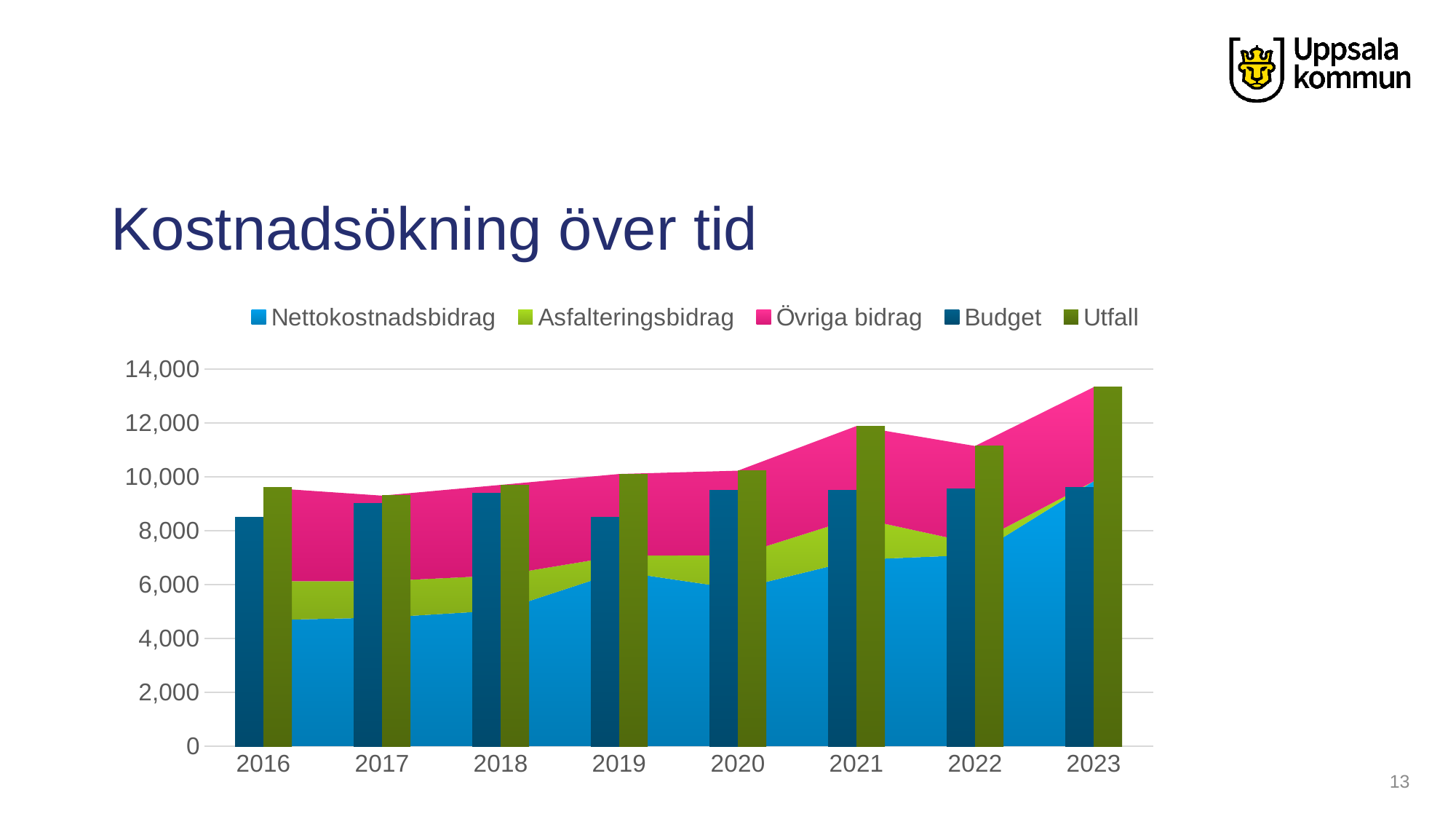

# Kostnadsökning över tid

### Chart

| Category |  |  |  |  |  |
|---|---|---|---|---|---|
| 2016 | 4677.788 | 1445.651 | 3476.561 | 8500.0 | 9600.0 |
| 2017 | 4772.8787 | 1351.449 | 3175.6722999999997 | 9000.0 | 9300.0 |
| 2018 | 5040.155 | 1298.9736 | 3360.8714000000004 | 9400.0 | 9700.0 |
| 2019 | 6484.1577 | 582.7343000000001 | 3038.6079999999993 | 8500.0 | 10105.5 |
| 2020 | 5837.139 | 1254.814 | 3135.847 | 9500.0 | 10227.8 |
| 2021 | 6918.68 | 1566.851 | 3399.769 | 9500.0 | 11885.3 |
| 2022 | 7101.923 | 422.02830000000006 | 3620.4486999999995 | 9550.0 | 11144.4 |
| 2023 | 9836.0075 | 0.0 | 3492.6925 | 9600.0 | 13328.7 |
13